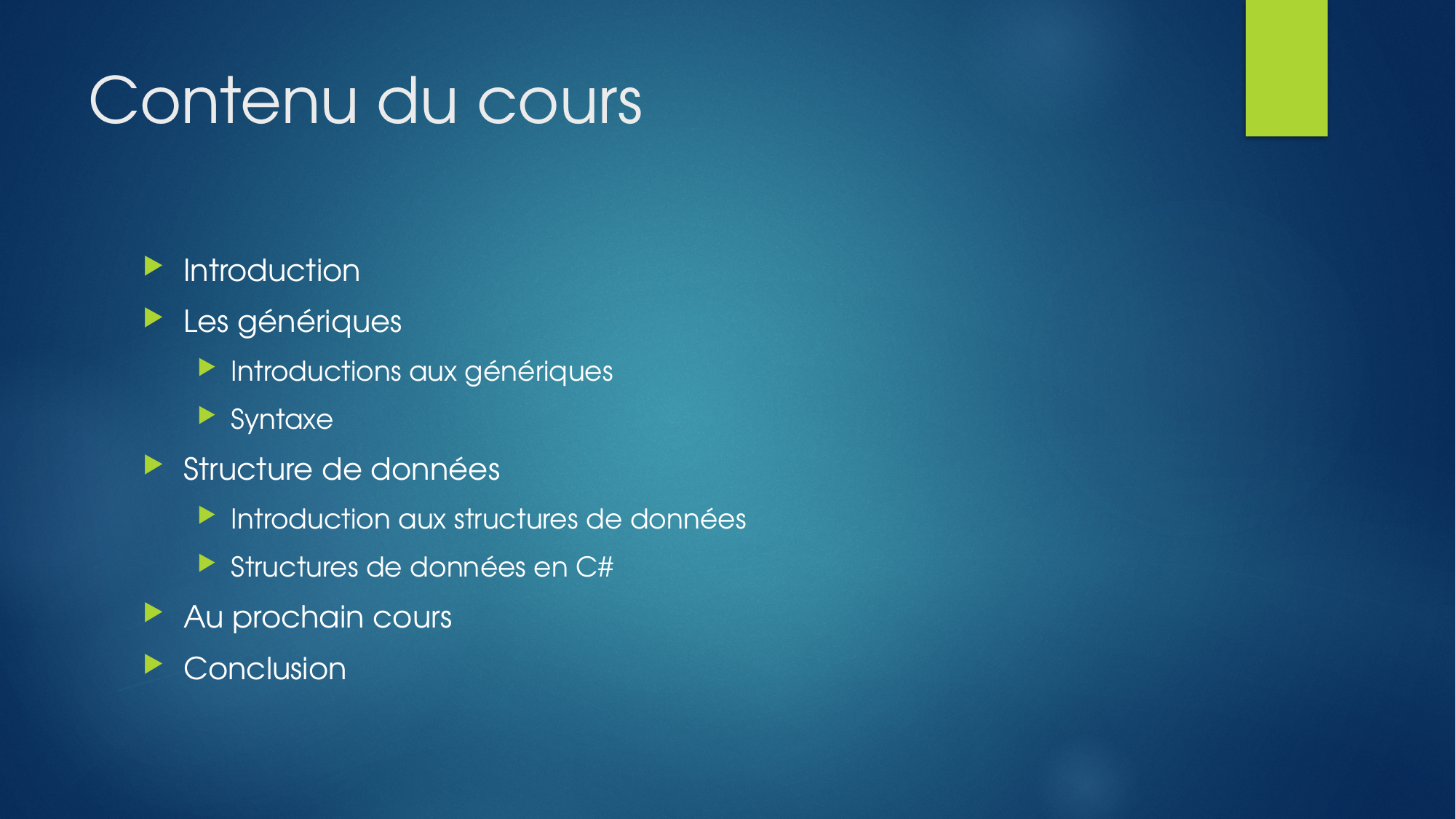

# Contenu du cours
Introduction
Les génériques
Introductions aux génériques
Syntaxe
Structure de données
Introduction aux structures de données
Structures de données en C#
Au prochain cours
Conclusion